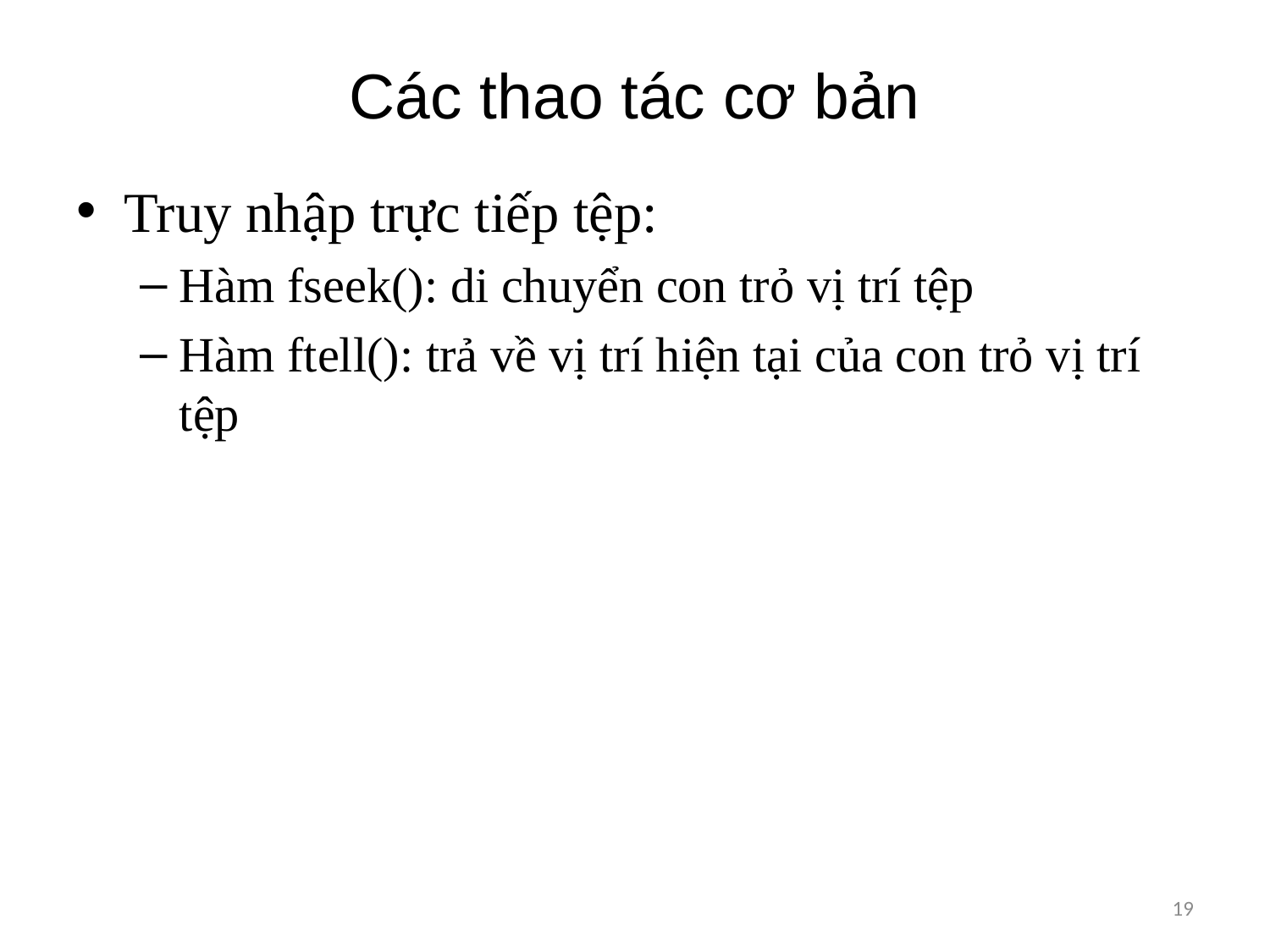

# Các thao tác cơ bản
Truy nhập trực tiếp tệp:
Hàm fseek(): di chuyển con trỏ vị trí tệp
Hàm ftell(): trả về vị trí hiện tại của con trỏ vị trí tệp

19